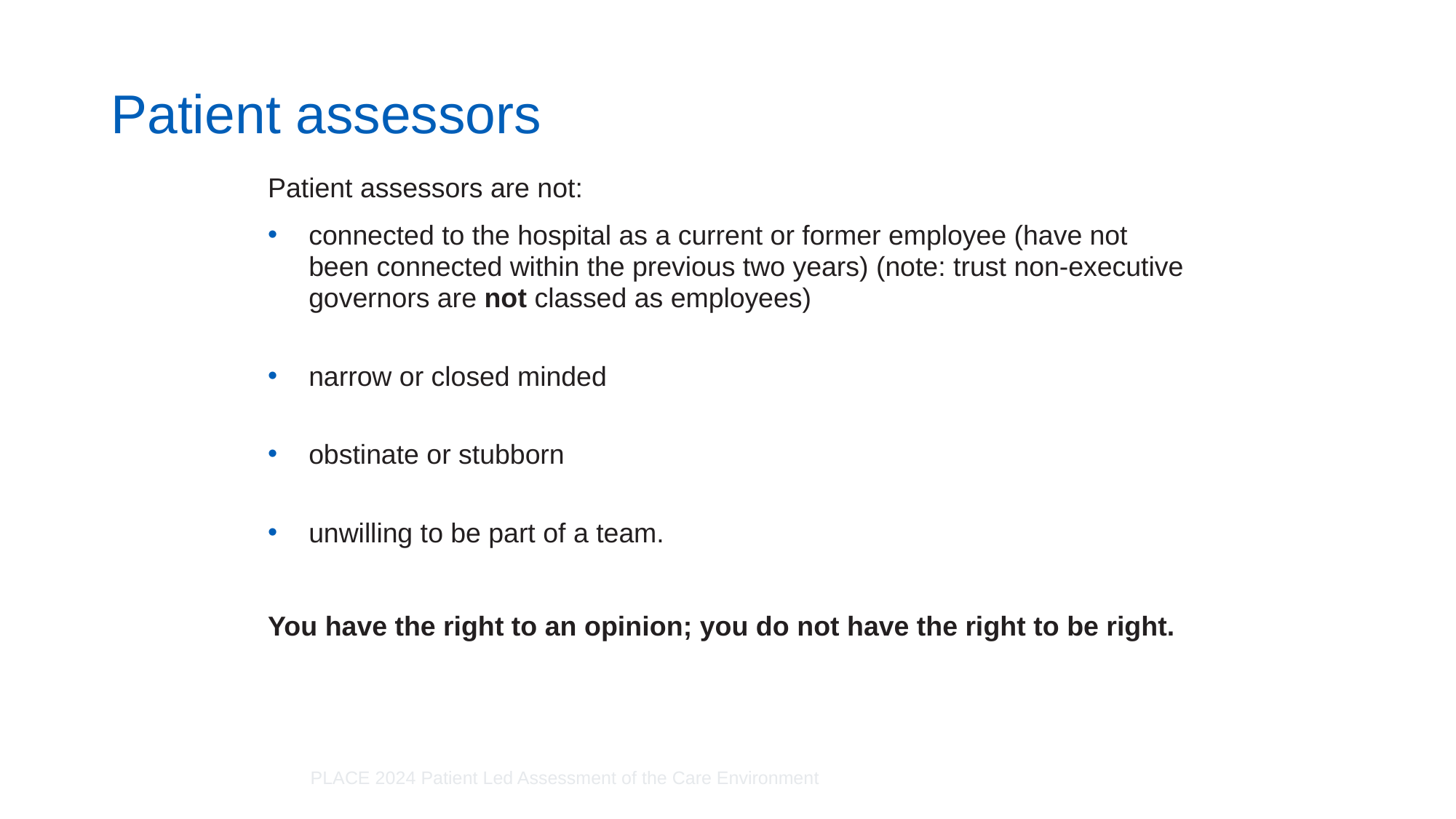

# Patient assessors
Patient assessors are not:
connected to the hospital as a current or former employee (have not been connected within the previous two years) (note: trust non-executive governors are not classed as employees)
narrow or closed minded
obstinate or stubborn
unwilling to be part of a team.

You have the right to an opinion; you do not have the right to be right.

PLACE 2024 Patient Led Assessment of the Care Environment